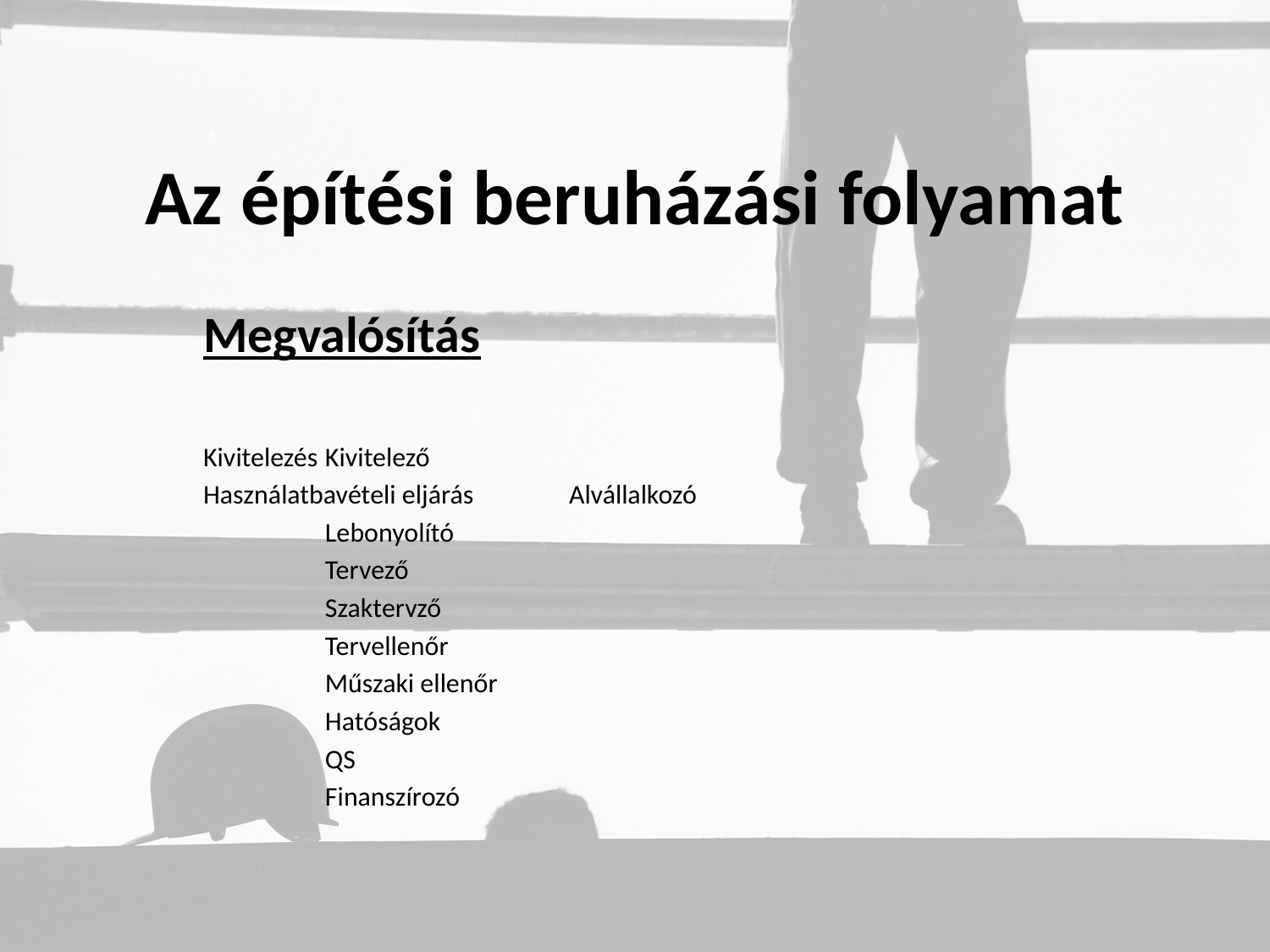

# Az építési beruházási folyamat
Megvalósítás

Kivitelezés						Kivitelező
Használatbavételi eljárás			Alvállalkozó
							Lebonyolító
							Tervező
							Szaktervző
							Tervellenőr
							Műszaki ellenőr
							Hatóságok
							QS
							Finanszírozó